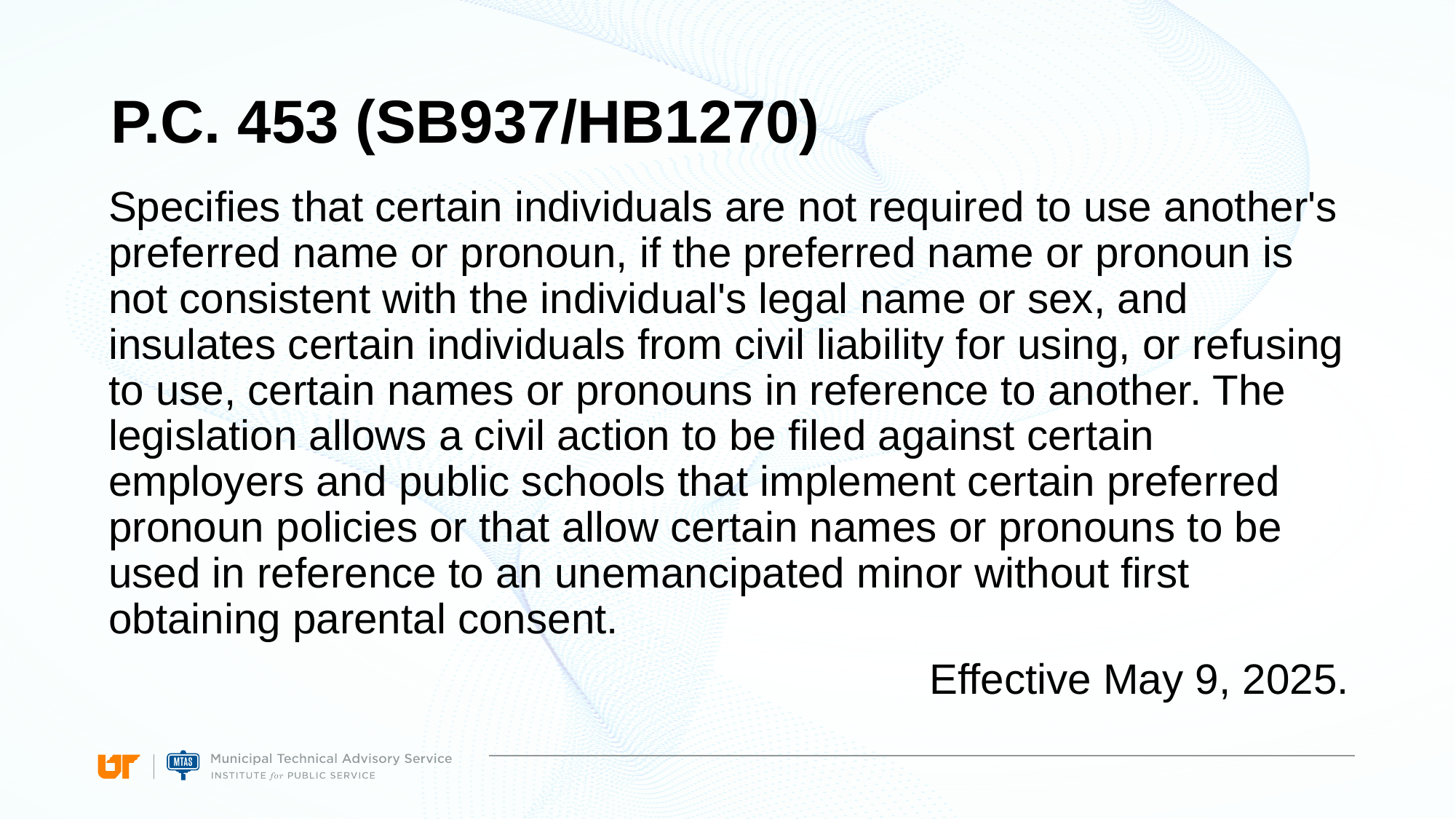

# P.C. 453 (SB937/HB1270)
Specifies that certain individuals are not required to use another's preferred name or pronoun, if the preferred name or pronoun is not consistent with the individual's legal name or sex, and insulates certain individuals from civil liability for using, or refusing to use, certain names or pronouns in reference to another. The legislation allows a civil action to be filed against certain employers and public schools that implement certain preferred pronoun policies or that allow certain names or pronouns to be used in reference to an unemancipated minor without first obtaining parental consent.
Effective May 9, 2025.